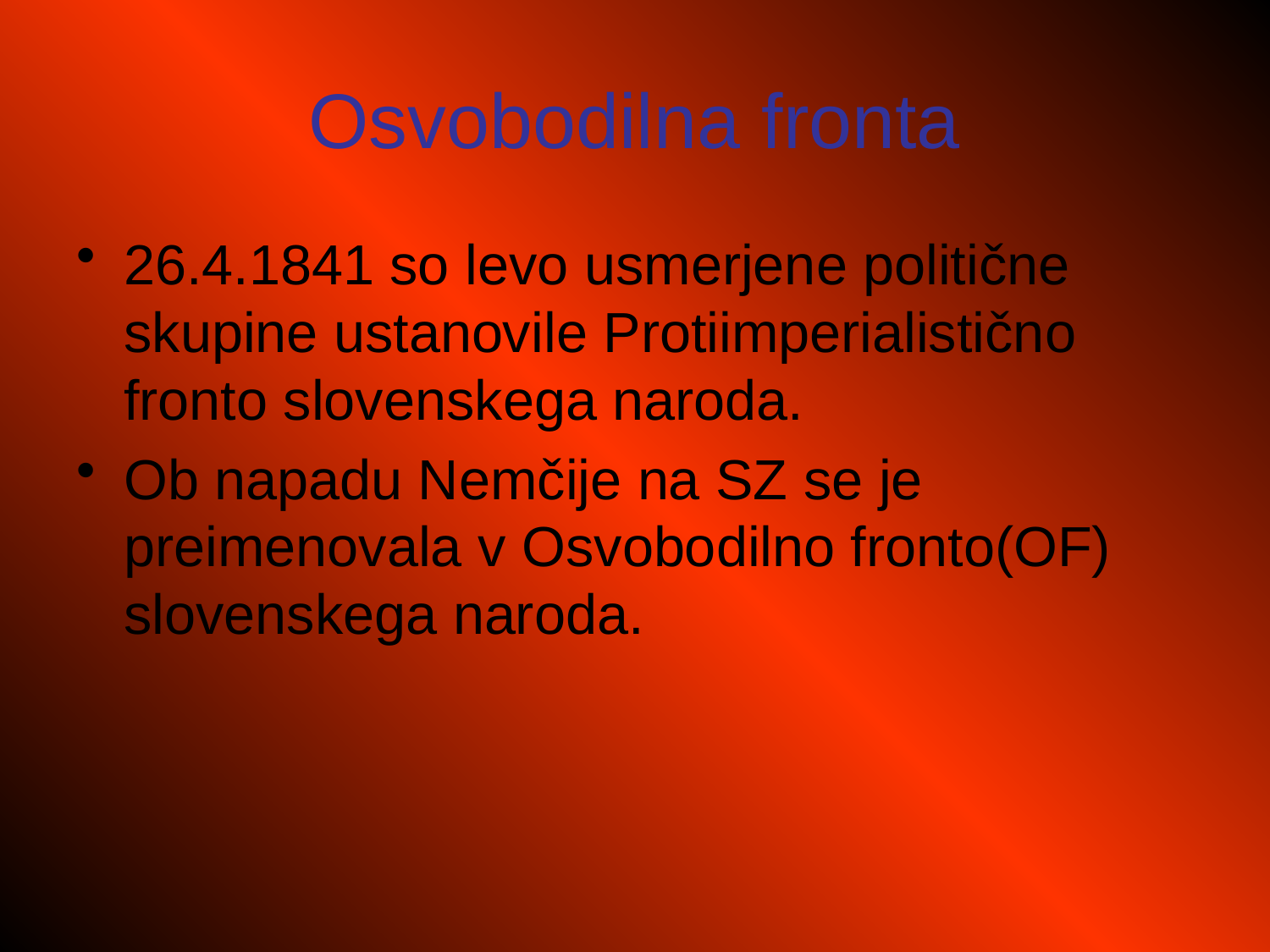

# Osvobodilna fronta
26.4.1841 so levo usmerjene politične skupine ustanovile Protiimperialistično fronto slovenskega naroda.
Ob napadu Nemčije na SZ se je preimenovala v Osvobodilno fronto(OF) slovenskega naroda.